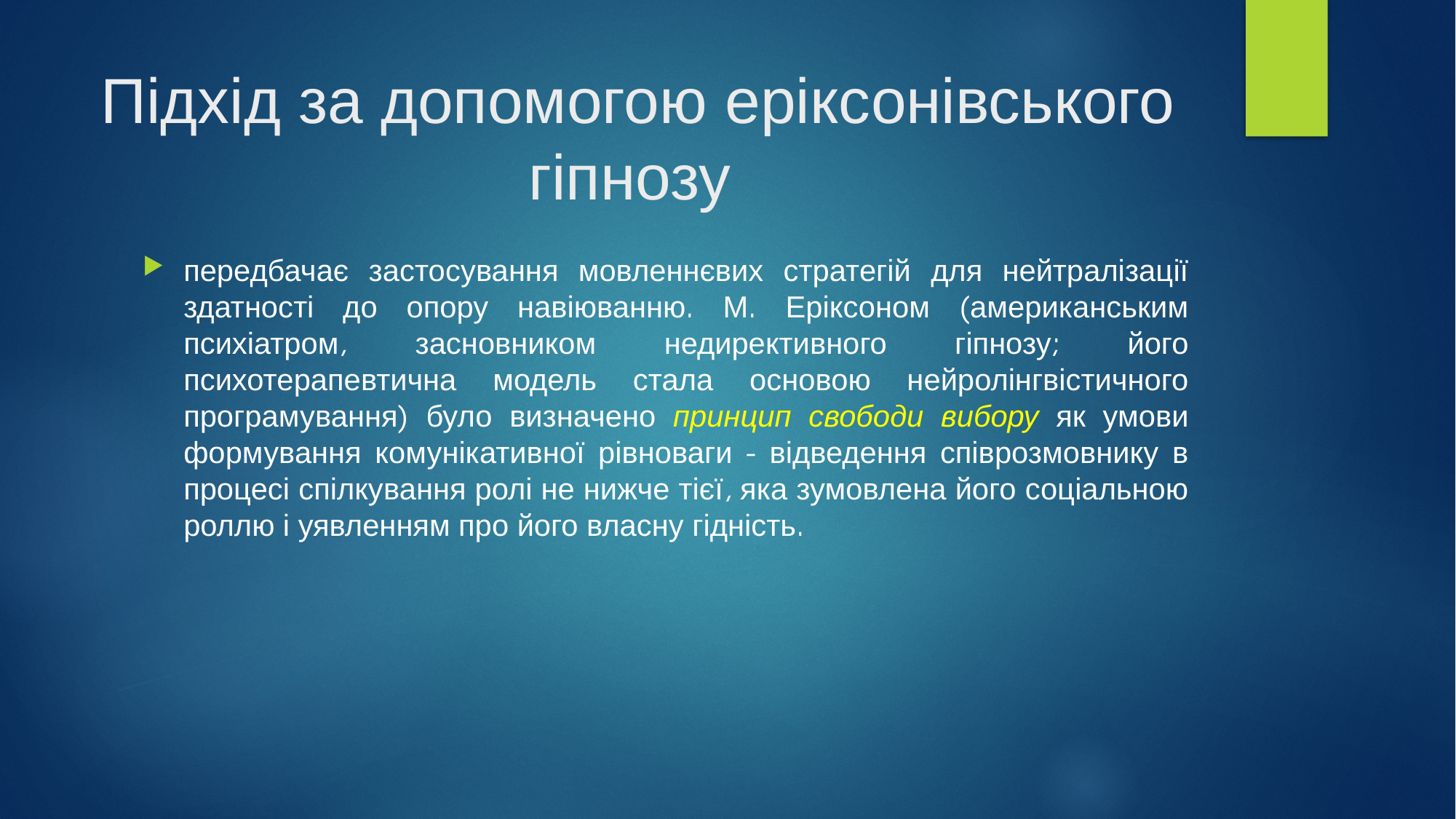

# Підхід за допомогою еріксонівського гіпнозу
передбачає застосування мовленнєвих стратегій для нейтралізації здатності до опору навіюванню. М. Еріксоном (американським психіатром, засновником недирективного гіпнозу; його психотерапевтична модель стала основою нейролінгвістичного програмування) було визначено принцип свободи вибору як умови формування комунікативної рівноваги - відведення співрозмовнику в процесі спілкування ролі не нижче тієї, яка зумовлена його соціальною роллю і уявленням про його власну гідність.